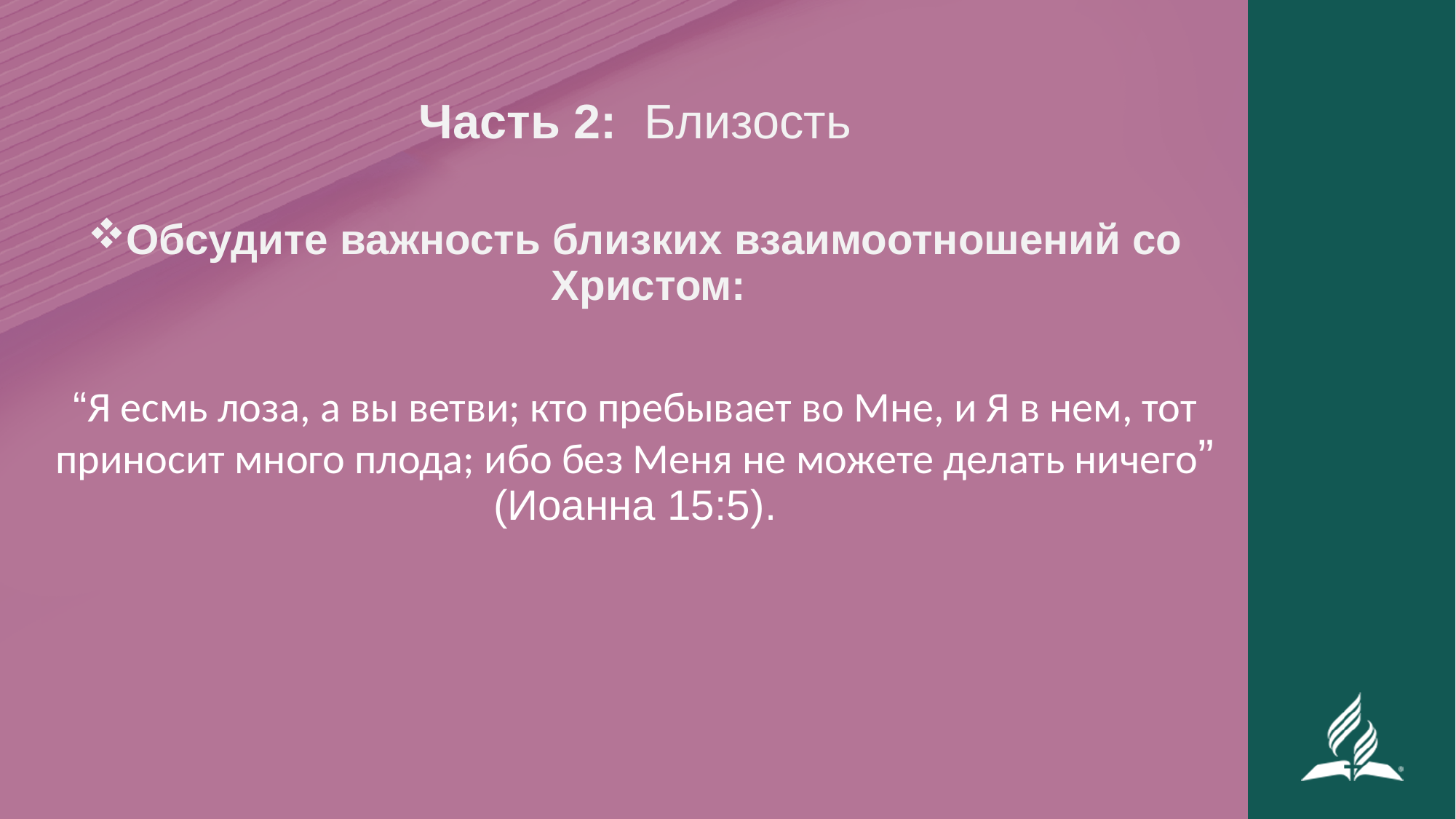

# Часть 2:  Близость
Обсудите важность близких взаимоотношений со Христом:

“Я есмь лоза, а вы ветви; кто пребывает во Мне, и Я в нем, тот приносит много плода; ибо без Меня не можете делать ничего” (Иоанна 15:5).